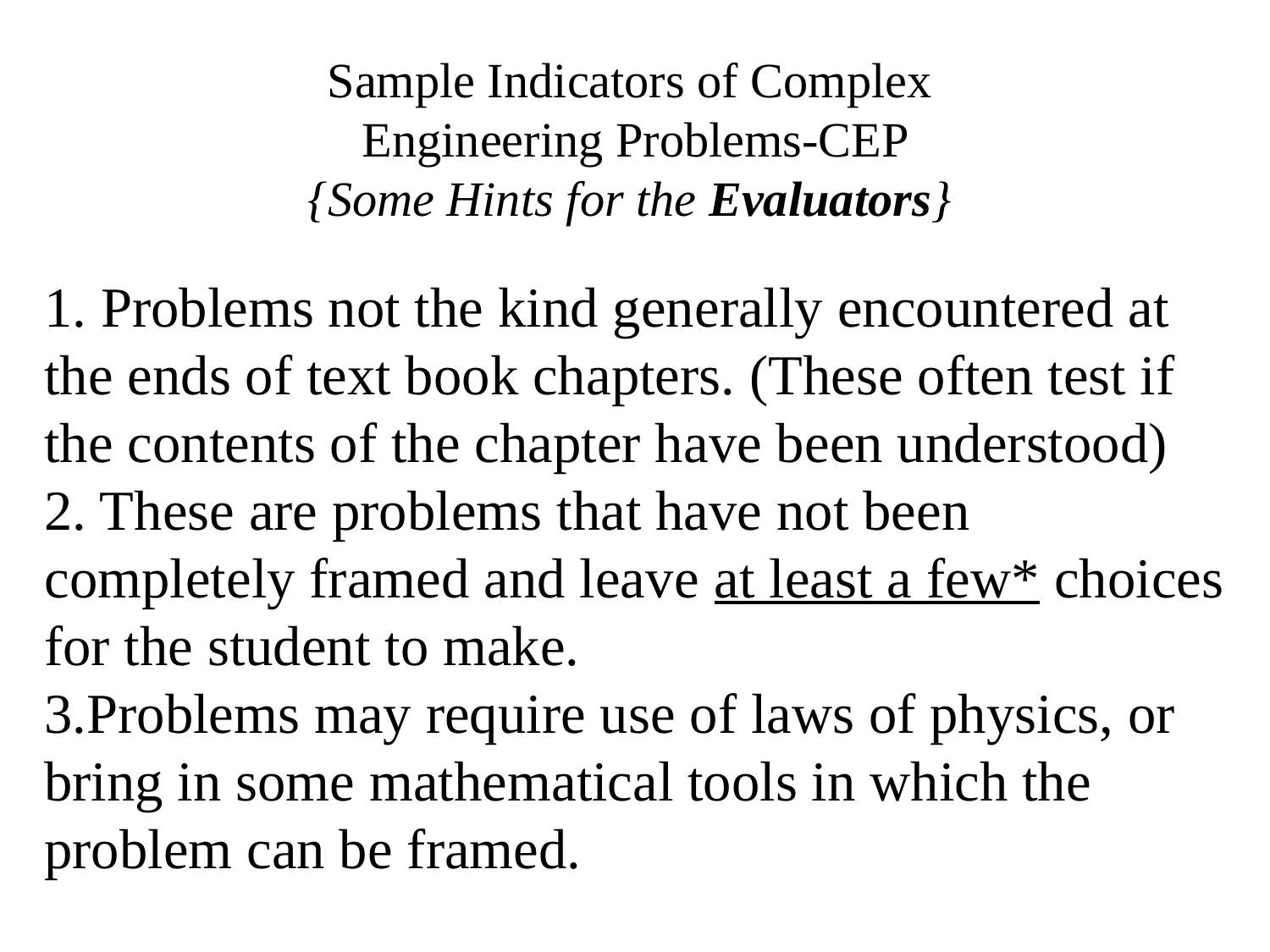

# Sample Indicators of Complex Engineering Problems-CEP {Some Hints for the Evaluators}
1. Problems not the kind generally encountered at the ends of text book chapters. (These often test if the contents of the chapter have been understood)
2. These are problems that have not been completely framed and leave at least a few* choices for the student to make.
3.Problems may require use of laws of physics, or bring in some mathematical tools in which the problem can be framed.